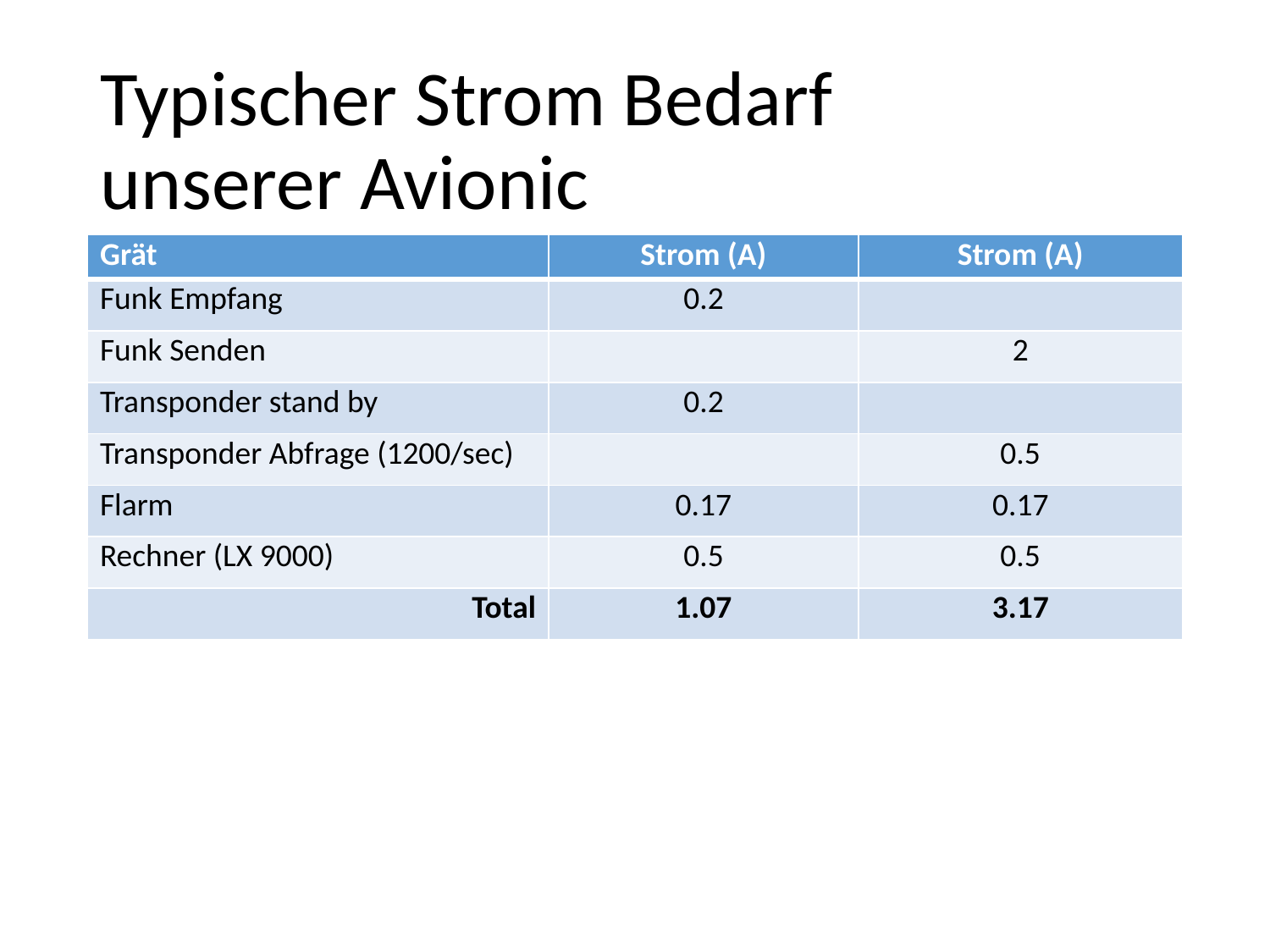

# Typischer Strom Bedarf unserer Avionic
| Grät | Strom (A) | Strom (A) |
| --- | --- | --- |
| Funk Empfang | 0.2 |  |
| Funk Senden |  | 2 |
| Transponder stand by | 0.2 |  |
| Transponder Abfrage (1200/sec) |  | 0.5 |
| Flarm | 0.17 | 0.17 |
| Rechner (LX 9000) | 0.5 | 0.5 |
| Total | 1.07 | 3.17 |